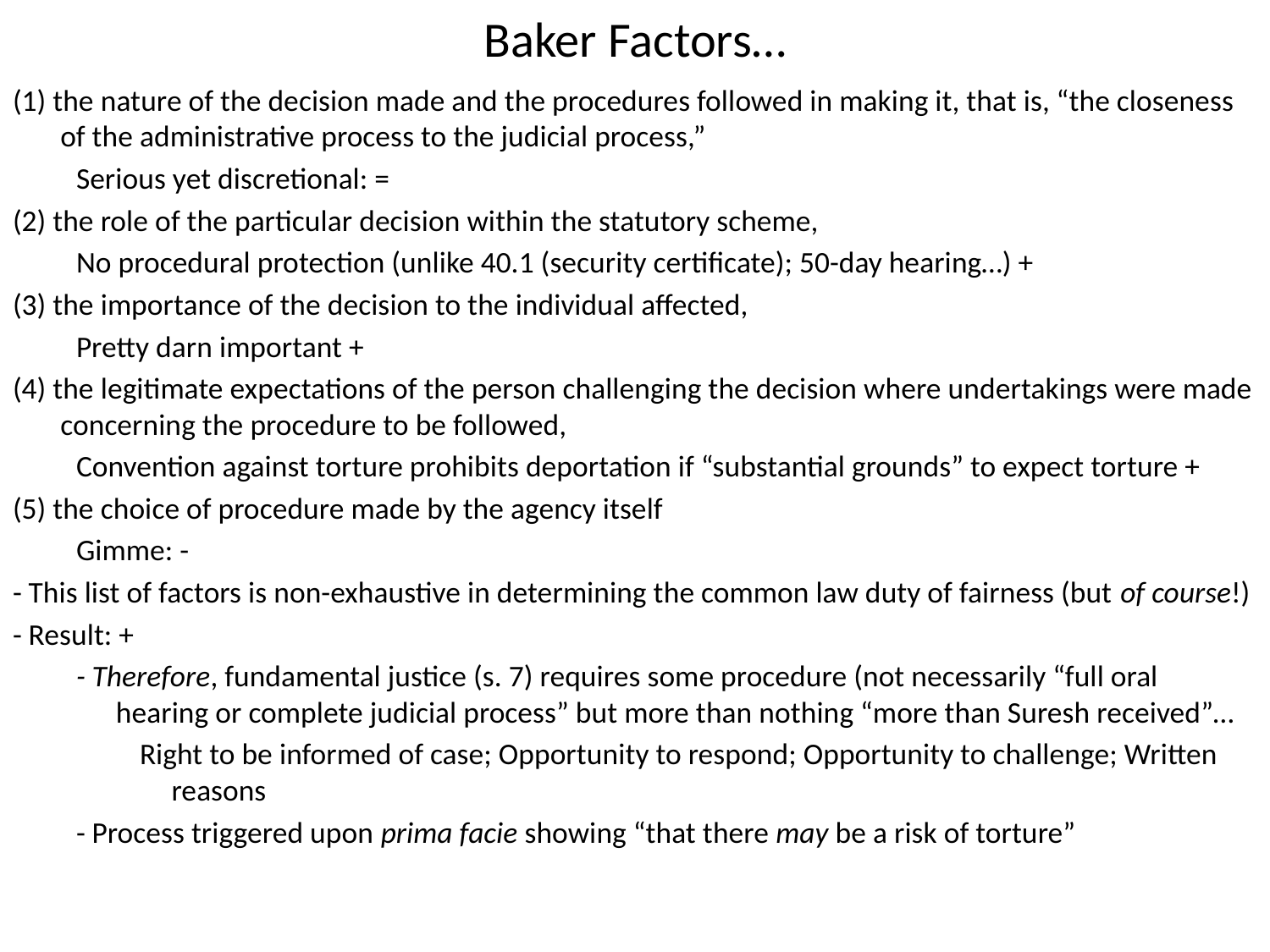

# Baker Factors…
(1) the nature of the decision made and the procedures followed in making it, that is, “the closeness of the administrative process to the judicial process,”
Serious yet discretional: =
(2) the role of the particular decision within the statutory scheme,
No procedural protection (unlike 40.1 (security certificate); 50-day hearing…) +
(3) the importance of the decision to the individual affected,
Pretty darn important +
(4) the legitimate expectations of the person challenging the decision where undertakings were made concerning the procedure to be followed,
Convention against torture prohibits deportation if “substantial grounds” to expect torture +
(5) the choice of procedure made by the agency itself
Gimme: -
- This list of factors is non-exhaustive in determining the common law duty of fairness (but of course!)
- Result: +
- Therefore, fundamental justice (s. 7) requires some procedure (not necessarily “full oral hearing or complete judicial process” but more than nothing “more than Suresh received”…
Right to be informed of case; Opportunity to respond; Opportunity to challenge; Written reasons
- Process triggered upon prima facie showing “that there may be a risk of torture”